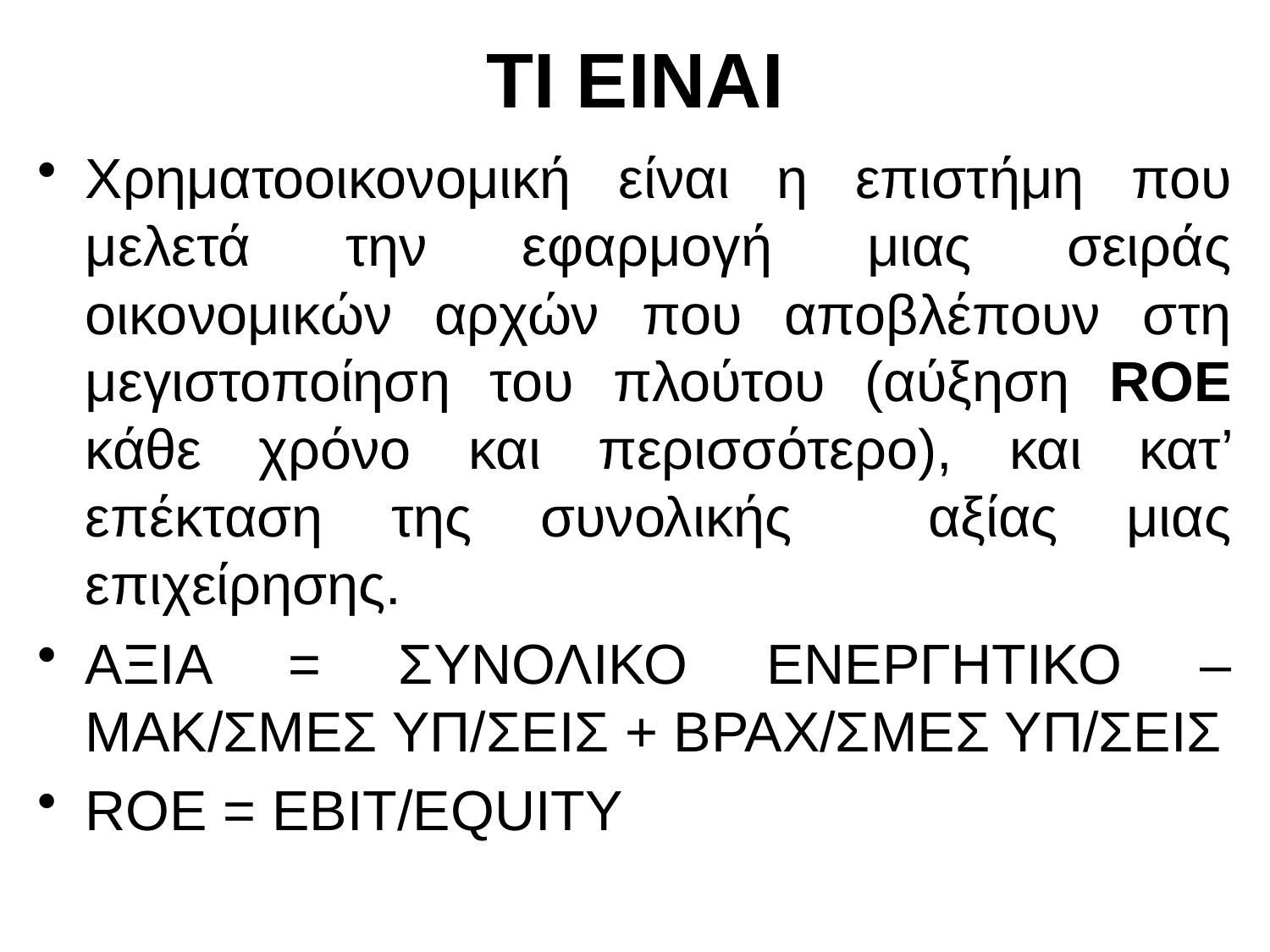

# ΤΙ ΕΙΝΑΙ
Χρηματοοικονομική είναι η επιστήμη που μελετά την εφαρμογή μιας σειράς οικονομικών αρχών που αποβλέπουν στη μεγιστοποίηση του πλούτου (αύξηση ROE κάθε χρόνο και περισσότερο), και κατ’ επέκταση της συνολικής  αξίας μιας επιχείρησης.
ΑΞΙΑ = ΣΥΝΟΛΙΚΟ ΕΝΕΡΓΗΤΙΚΟ – ΜΑΚ/ΣΜΕΣ ΥΠ/ΣΕΙΣ + ΒΡΑΧ/ΣΜΕΣ ΥΠ/ΣΕΙΣ
ROE = EBIT/EQUITY